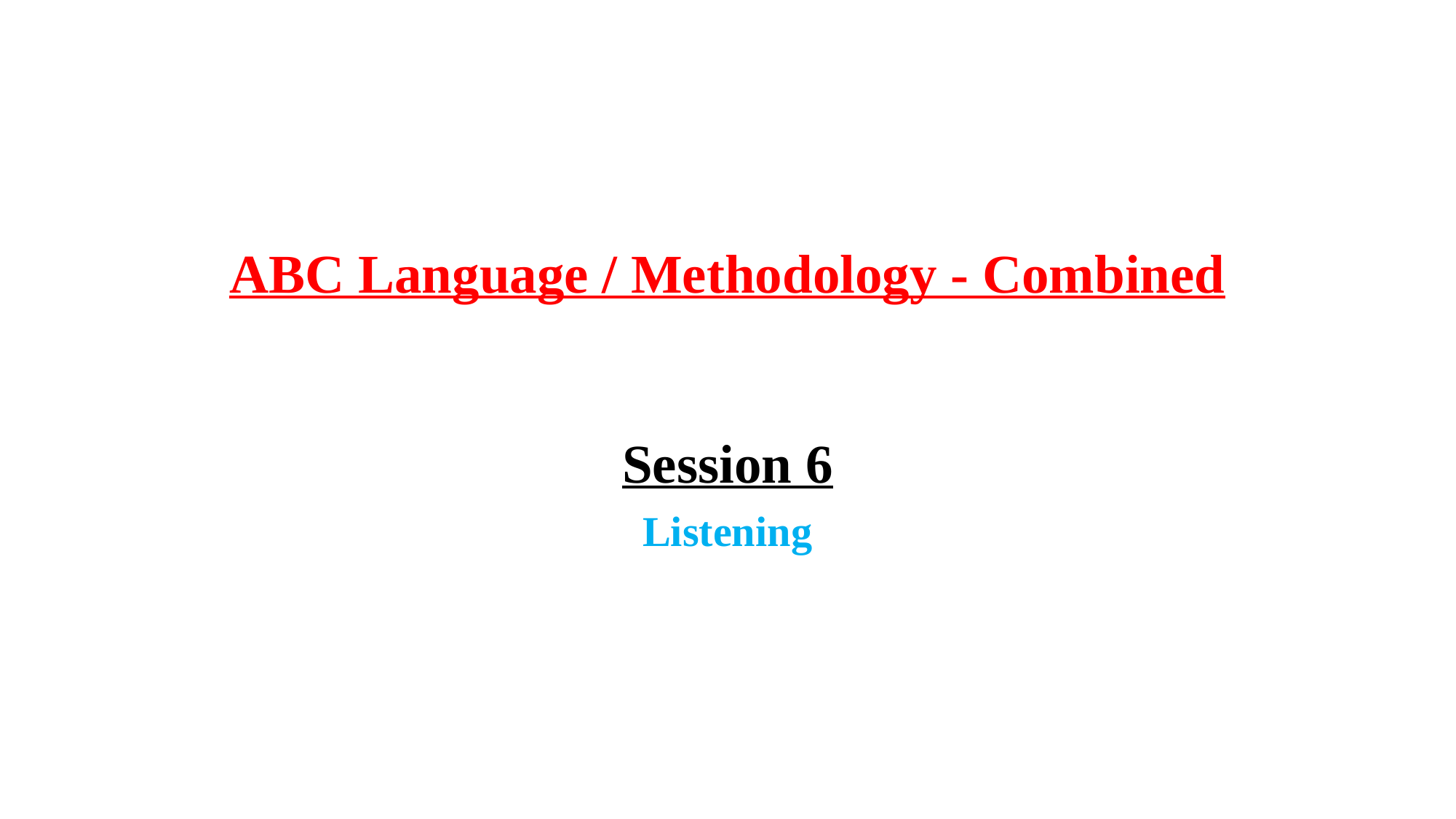

# ABC Language / Methodology - Combined
Session 6
Listening